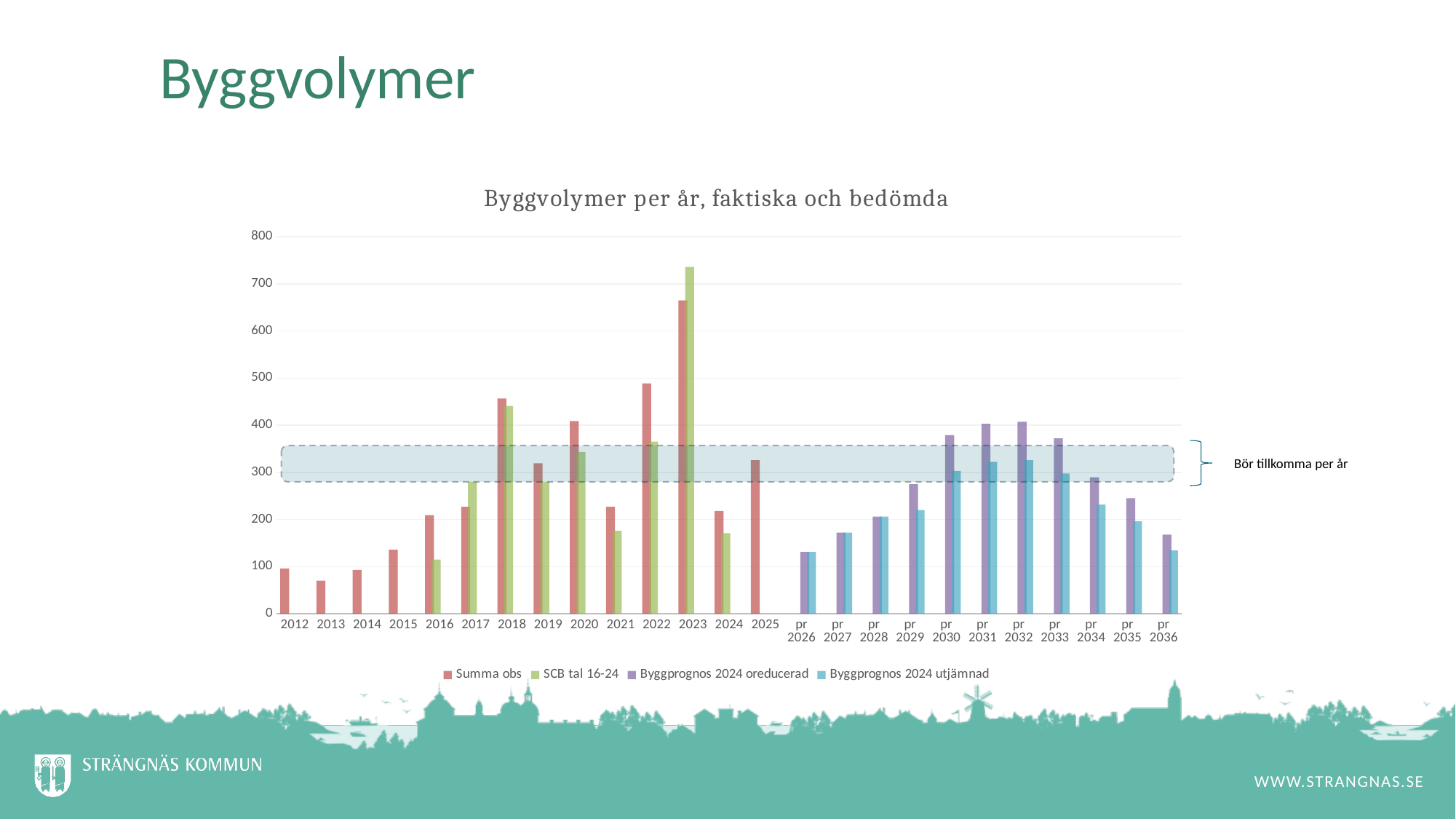

# Byggvolymer

### Chart: Byggvolymer per år, faktiska och bedömda

| Category | Summa obs | SCB tal 16-24 | Byggprognos 2024 oreducerad | Byggprognos 2024 utjämnad |
|---|---|---|---|---|
| 2012 | 96.0 | None | None | None |
| 2013 | 70.0 | None | None | None |
| 2014 | 93.0 | None | None | None |
| 2015 | 136.0 | None | None | None |
| 2016 | 209.0 | 115.0 | None | None |
| 2017 | 227.0 | 280.0 | None | None |
| 2018 | 457.0 | 441.0 | None | None |
| 2019 | 319.0 | 280.0 | None | None |
| 2020 | 409.0 | 343.0 | None | None |
| 2021 | 227.0 | 176.0 | None | None |
| 2022 | 489.0 | 365.0 | None | None |
| 2023 | 665.0 | 736.0 | None | None |
| 2024 | 218.0 | 171.0 | None | None |
| 2025 | 326.0 | None | None | None |
| pr 2026 | None | None | 131.0 | 131.0 |
| pr 2027 | None | None | 172.0 | 172.0 |
| pr 2028 | None | None | 206.0 | 206.0 |
| pr 2029 | None | None | 275.0 | 220.0 |
| pr 2030 | None | None | 379.0 | 303.2 |
| pr 2031 | None | None | 403.0 | 322.40000000000003 |
| pr 2032 | None | None | 407.3333333333333 | 325.8666666666667 |
| pr 2033 | None | None | 372.0 | 297.6 |
| pr 2034 | None | None | 289.3333333333333 | 231.46666666666667 |
| pr 2035 | None | None | 245.0 | 196.0 |
| pr 2036 | None | None | 168.0 | 134.4 |

Bör tillkomma per år